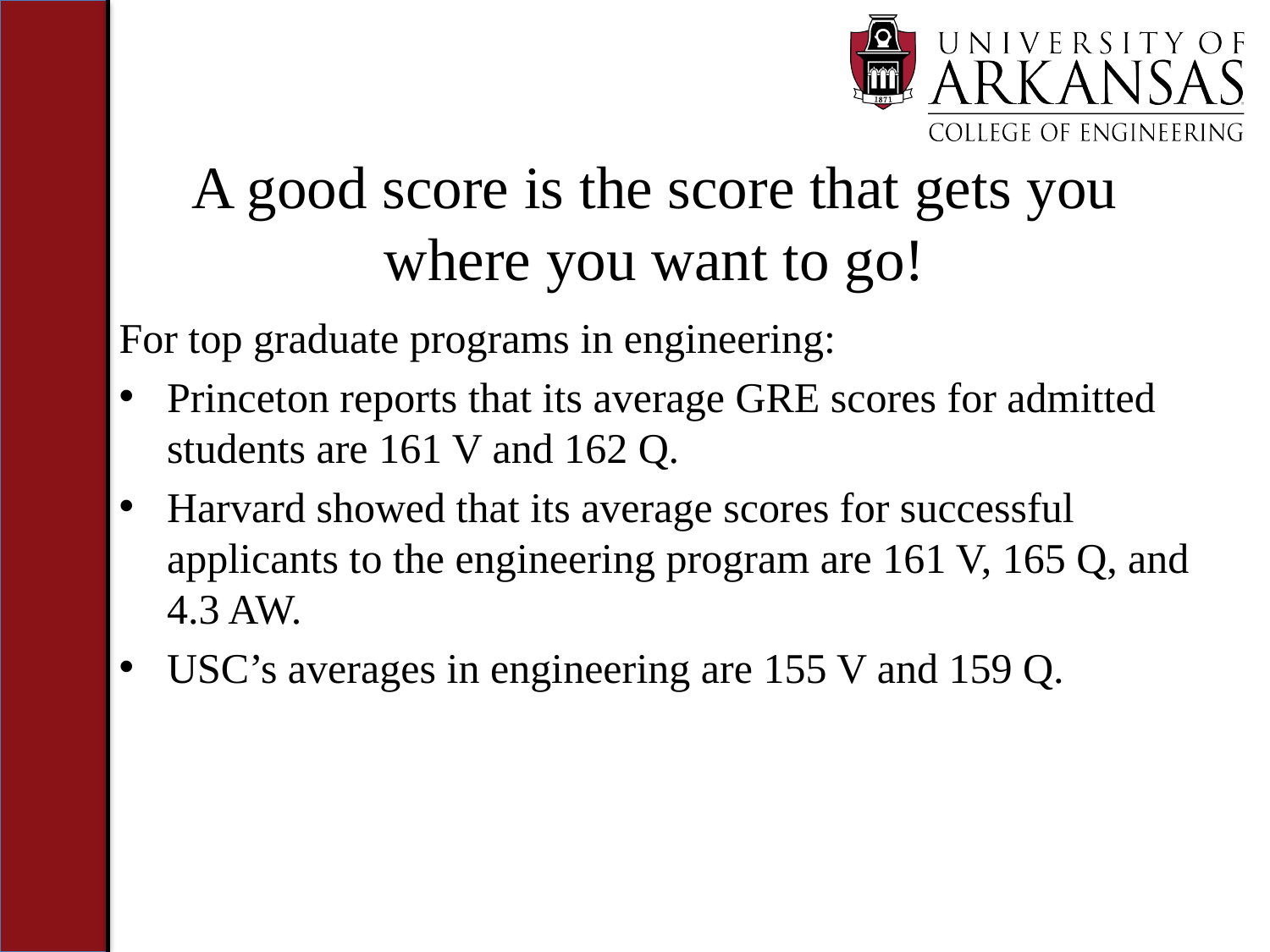

# A good score is the score that gets you where you want to go!
For top graduate programs in engineering:
Princeton reports that its average GRE scores for admitted students are 161 V and 162 Q.
Harvard showed that its average scores for successful applicants to the engineering program are 161 V, 165 Q, and 4.3 AW.
USC’s averages in engineering are 155 V and 159 Q.